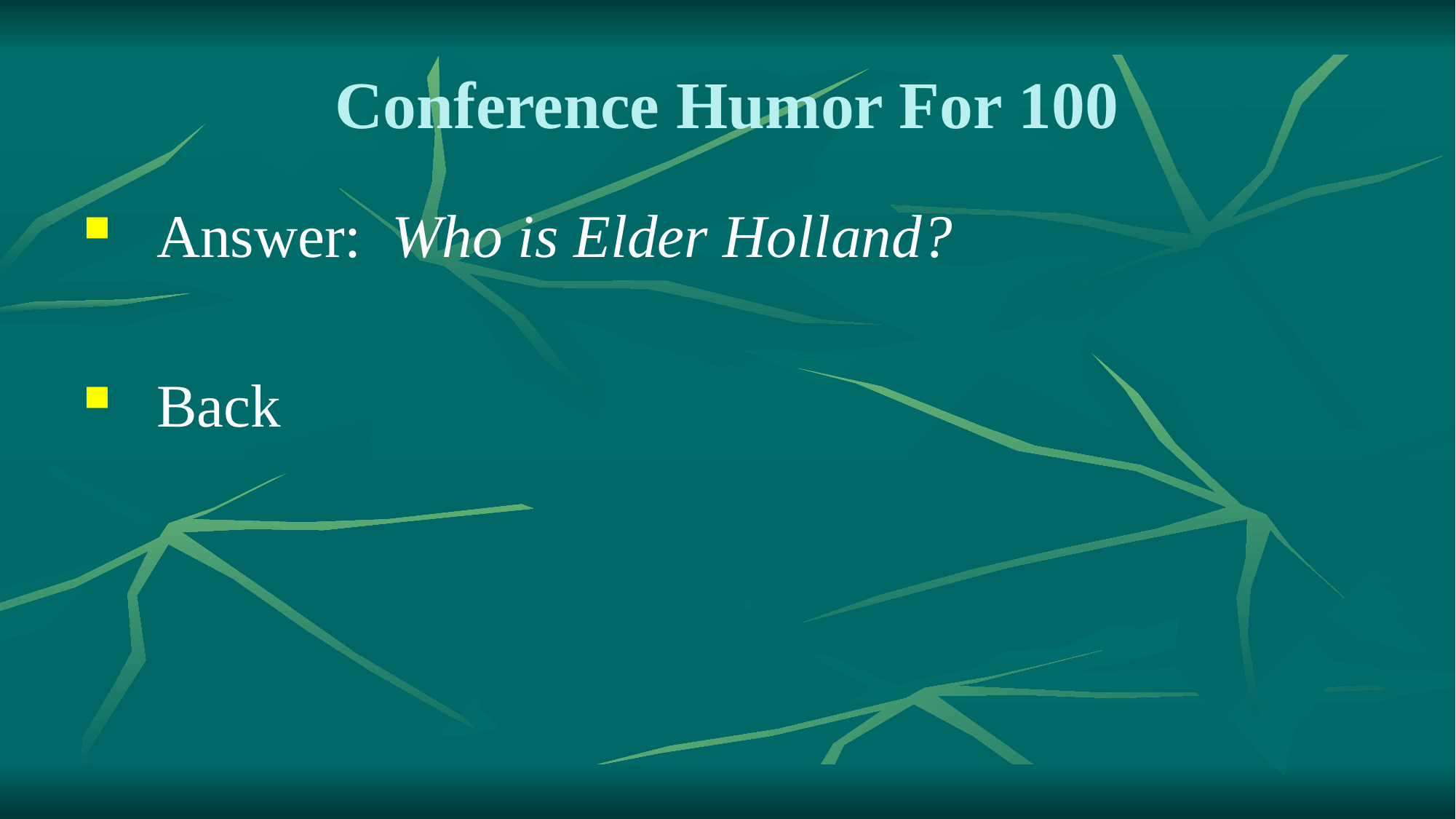

# Conference Humor For 100
Answer:  Who is Elder Holland?

Back